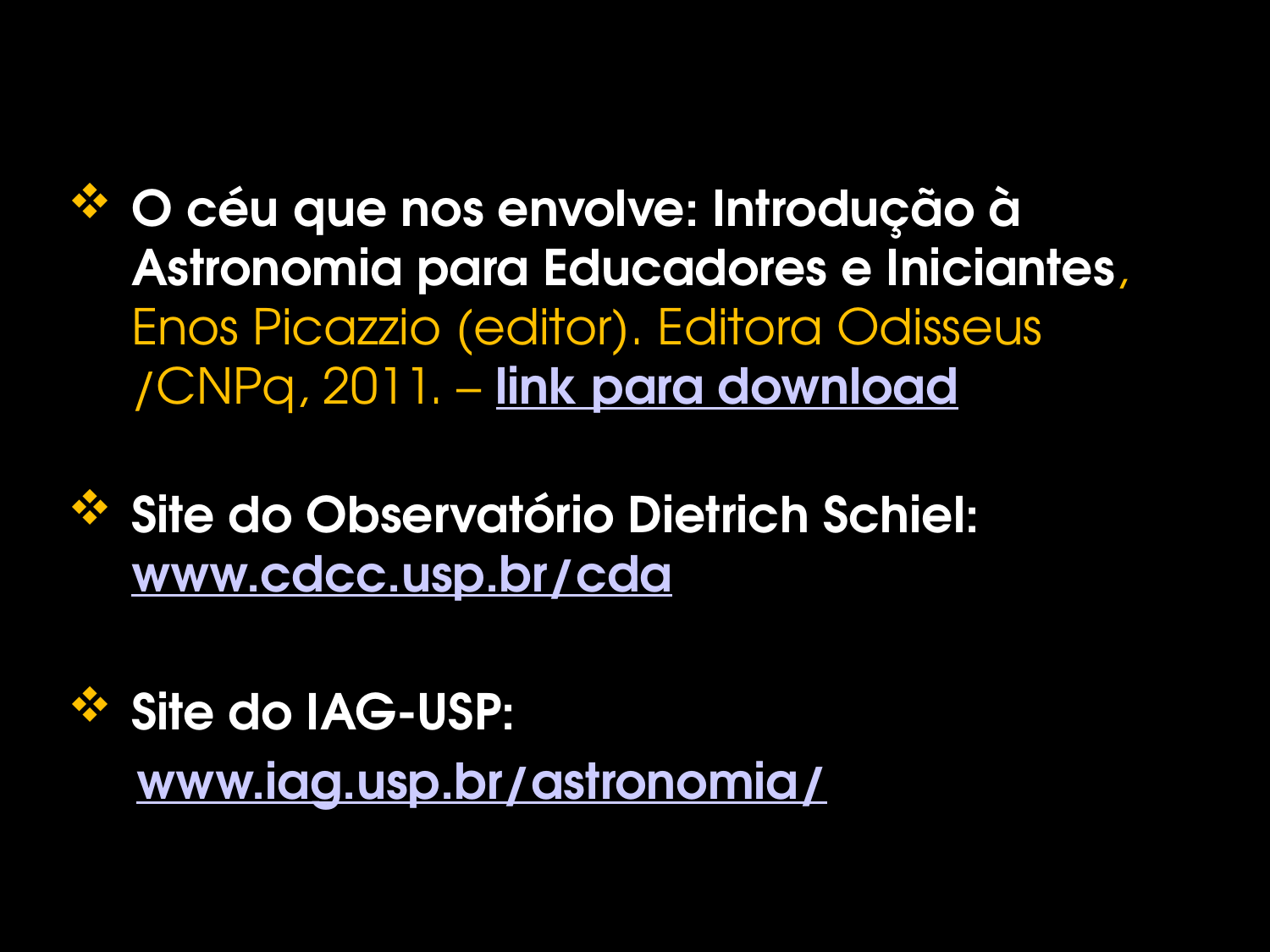

O céu que nos envolve: Introdução à Astronomia para Educadores e Iniciantes, Enos Picazzio (editor). Editora Odisseus /CNPq, 2011. – link para download

Site do Observatório Dietrich Schiel: www.cdcc.usp.br/cda

Site do IAG-USP:
     www.iag.usp.br/astronomia/